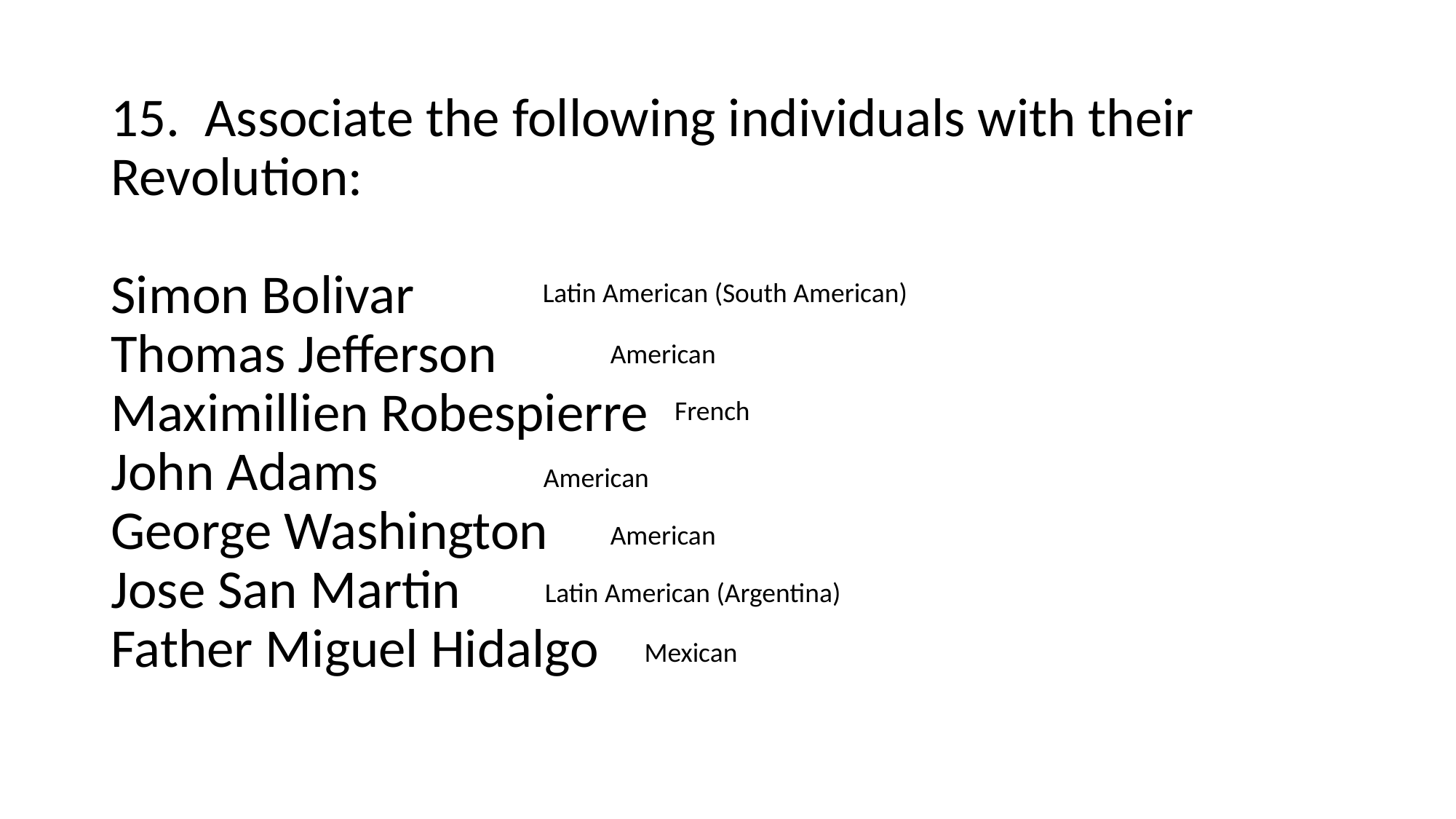

# 15.  Associate the following individuals with their Revolution: Simon Bolivar Thomas Jefferson Maximillien Robespierre John Adams George Washington Jose San Martin Father Miguel Hidalgo
Latin American (South American)
American
French
American
American
Latin American (Argentina)
Mexican